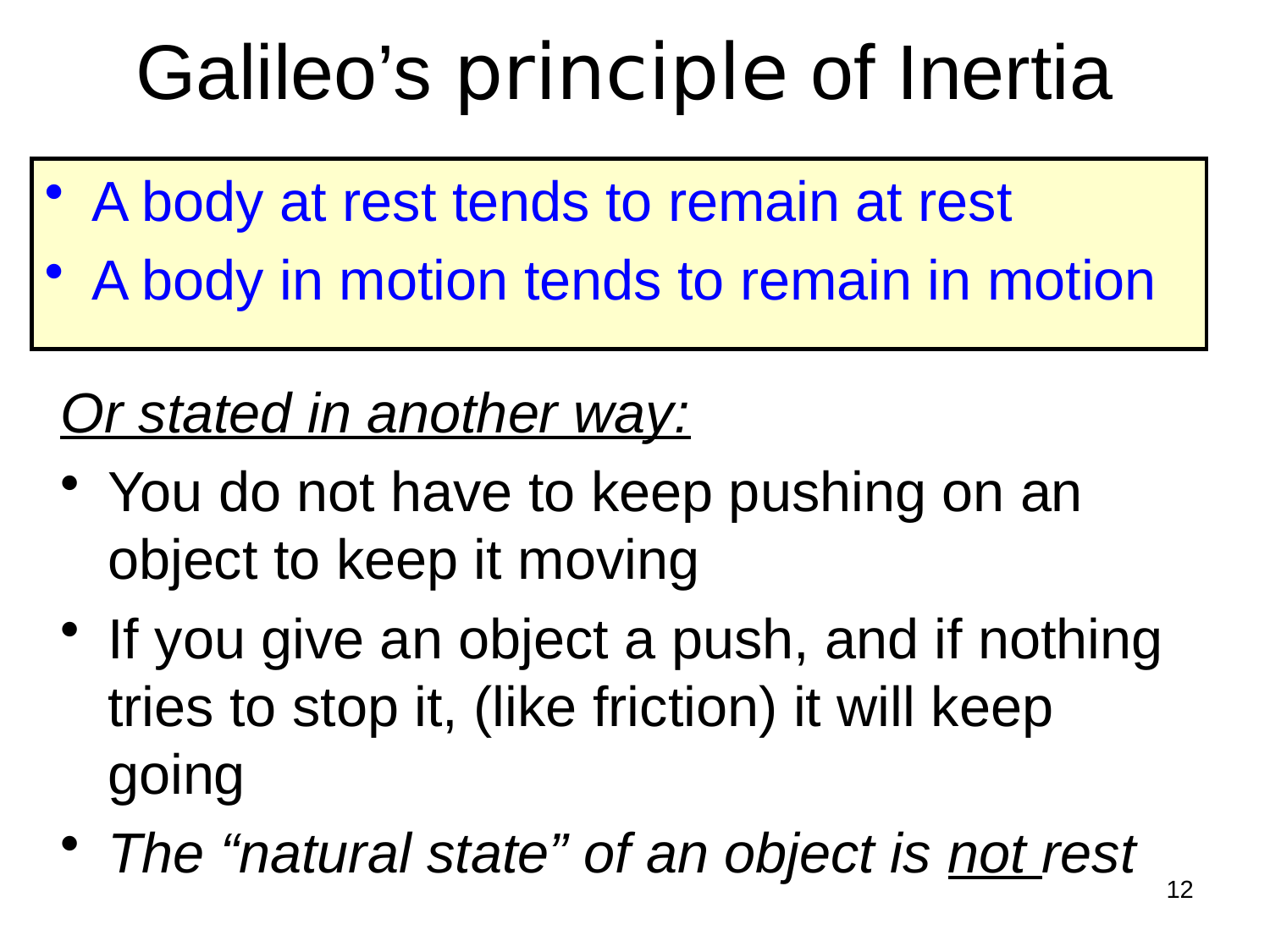

# Galileo’s principle of Inertia
A body at rest tends to remain at rest
A body in motion tends to remain in motion
Or stated in another way:
You do not have to keep pushing on an object to keep it moving
If you give an object a push, and if nothing tries to stop it, (like friction) it will keep going
The “natural state” of an object is not rest
12